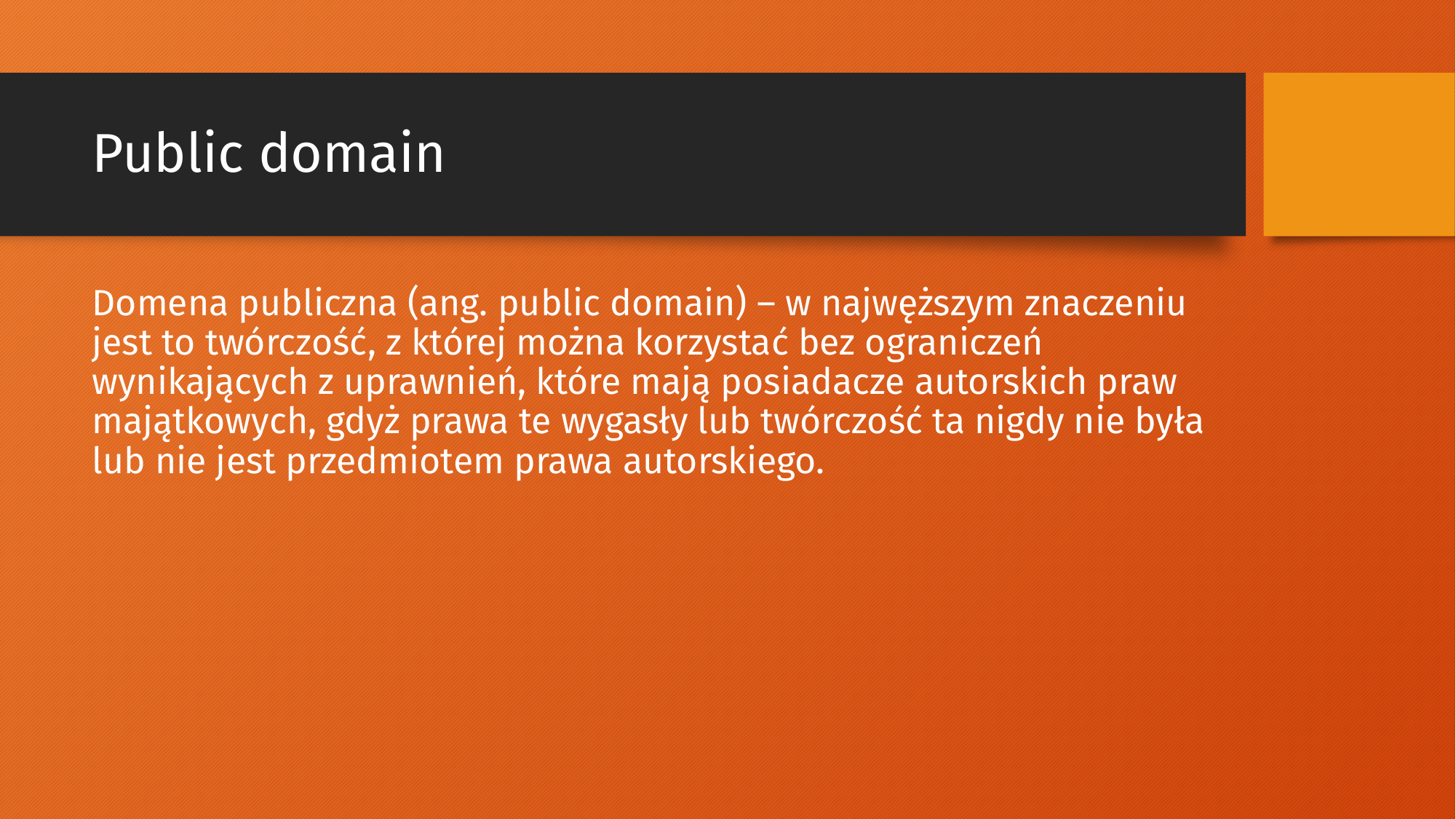

# Public domain
Domena publiczna (ang. public domain) – w najwęższym znaczeniu jest to twórczość, z której można korzystać bez ograniczeń wynikających z uprawnień, które mają posiadacze autorskich praw majątkowych, gdyż prawa te wygasły lub twórczość ta nigdy nie była lub nie jest przedmiotem prawa autorskiego.